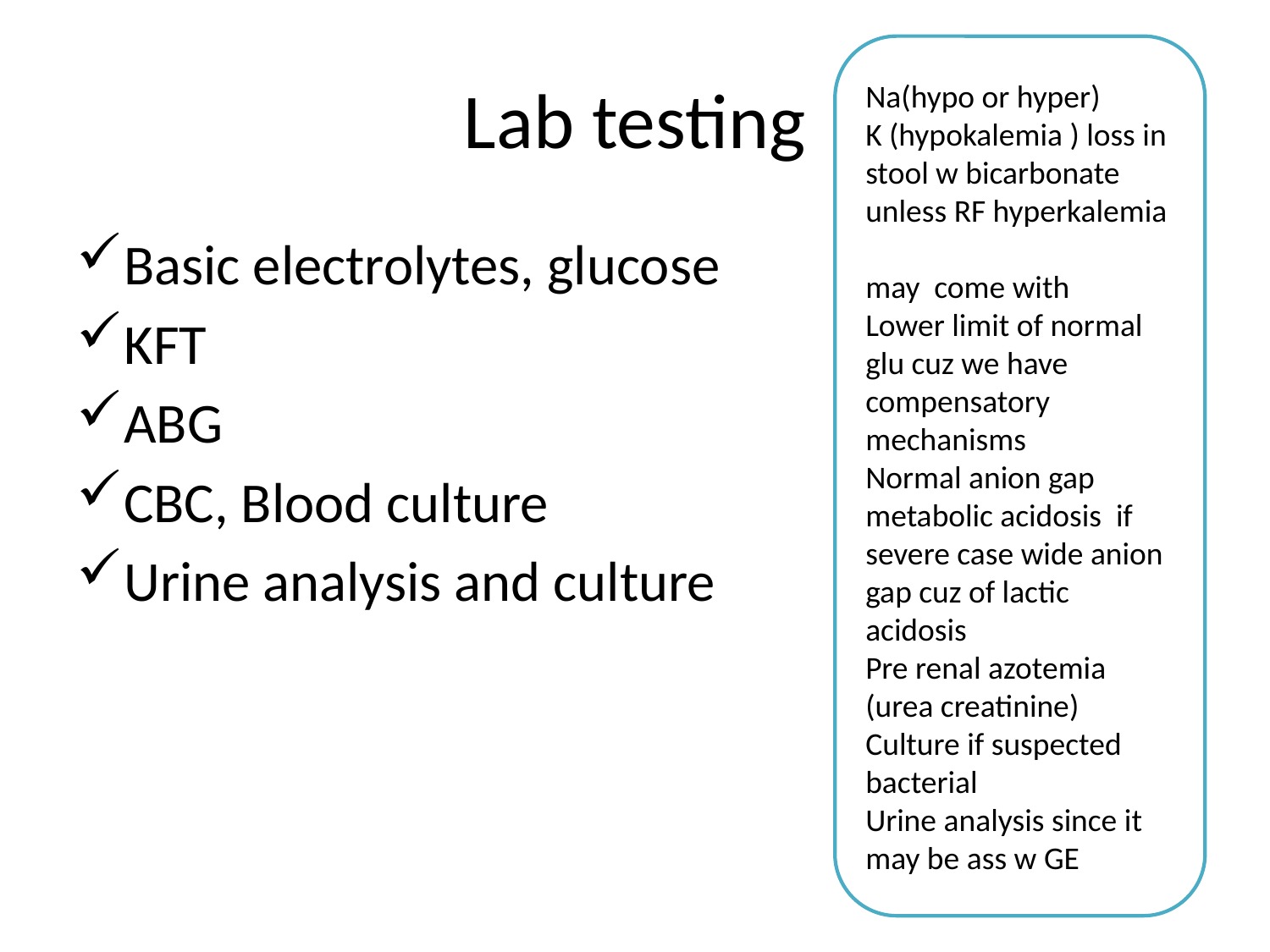

Na(hypo or hyper)
K (hypokalemia ) loss in stool w bicarbonate unless RF hyperkalemia

may  come with
Lower limit of normal glu cuz we have compensatory mechanisms
Normal anion gap metabolic acidosis  if severe case wide anion gap cuz of lactic acidosis
Pre renal azotemia (urea creatinine)
Culture if suspected bacterial
Urine analysis since it may be ass w GE
# Lab testing
Basic electrolytes, glucose
KFT
ABG
CBC, Blood culture
Urine analysis and culture